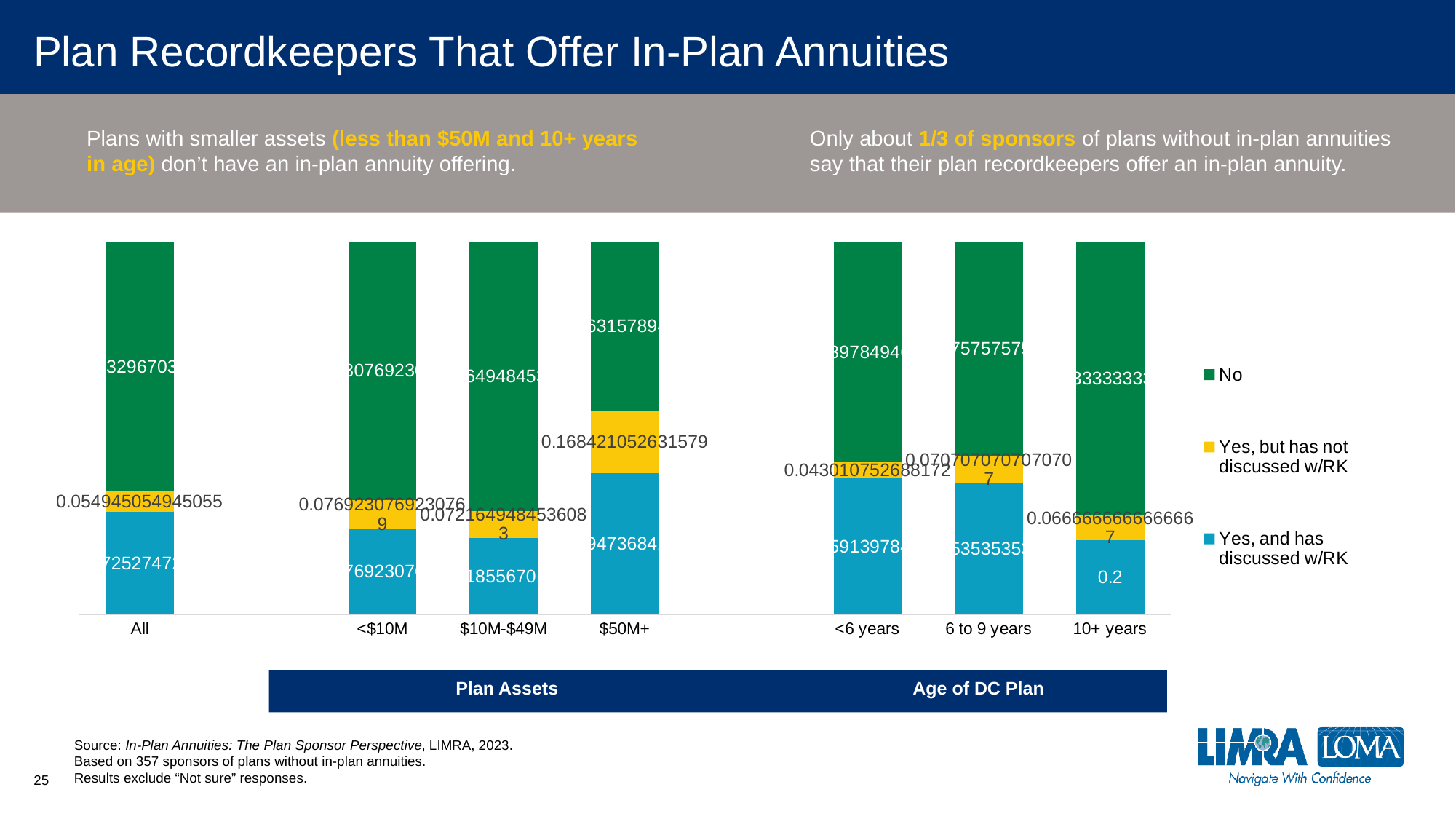

# Plan Recordkeepers That Offer In-Plan Annuities

Plans with smaller assets (less than $50M and 10+ years in age) don’t have an in-plan annuity offering.
Only about 1/3 of sponsors of plans without in-plan annuities say that their plan recordkeepers offer an in-plan annuity.

### Chart

| Category | Yes, and has discussed w/RK | Yes, but has not discussed w/RK | No |
|---|---|---|---|
| All | 0.27472527472527475 | 0.05494505494505495 | 0.6703296703296704 |
|  | None | None | None |
| <$10M | 0.23076923076923075 | 0.07692307692307693 | 0.6923076923076923 |
| $10M-$49M | 0.2061855670103093 | 0.07216494845360825 | 0.7216494845360825 |
| $50M+ | 0.37894736842105264 | 0.16842105263157897 | 0.45263157894736844 |
|  | None | None | None |
| <6 years | 0.3655913978494624 | 0.04301075268817204 | 0.5913978494623656 |
| 6 to 9 years | 0.35353535353535354 | 0.07070707070707072 | 0.5757575757575757 |
| 10+ years | 0.19999999999999998 | 0.06666666666666667 | 0.7333333333333334 |
Plan Assets                                                                      Age of DC Plan
Source: In-Plan Annuities: The Plan Sponsor Perspective, LIMRA, 2023.
Based on 357 sponsors of plans without in-plan annuities.
Results exclude “Not sure” responses.
25